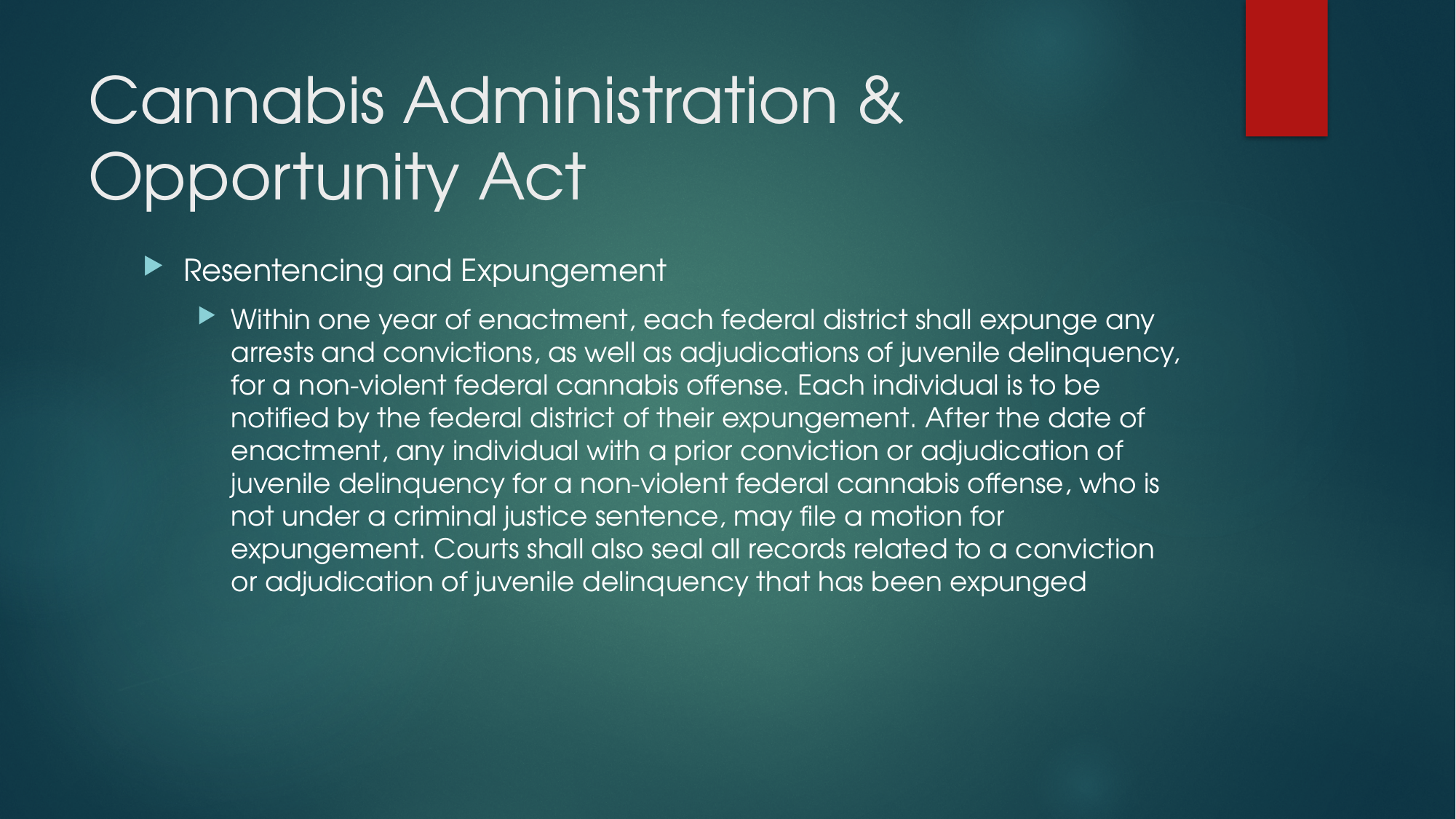

# Cannabis Administration & Opportunity Act
Resentencing and Expungement
Within one year of enactment, each federal district shall expunge any arrests and convictions, as well as adjudications of juvenile delinquency, for a non-violent federal cannabis offense. Each individual is to be notified by the federal district of their expungement. After the date of enactment, any individual with a prior conviction or adjudication of juvenile delinquency for a non-violent federal cannabis offense, who is not under a criminal justice sentence, may file a motion for expungement. Courts shall also seal all records related to a conviction or adjudication of juvenile delinquency that has been expunged